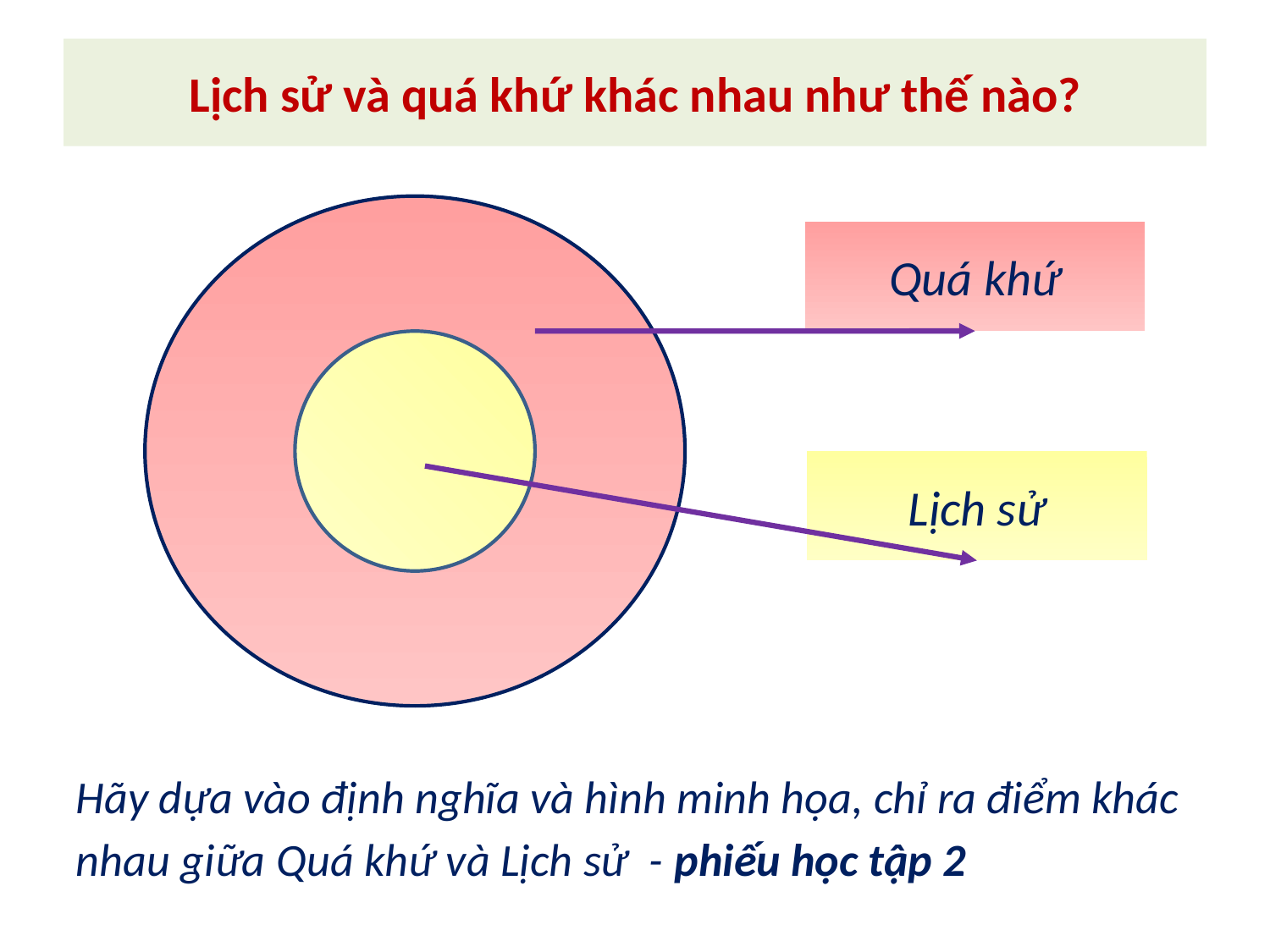

# Lịch sử và quá khứ khác nhau như thế nào?

Quá khứ

Lịch sử
Hãy dựa vào định nghĩa và hình minh họa, chỉ ra điểm khác nhau giữa Quá khứ và Lịch sử  - phiếu học tập 2